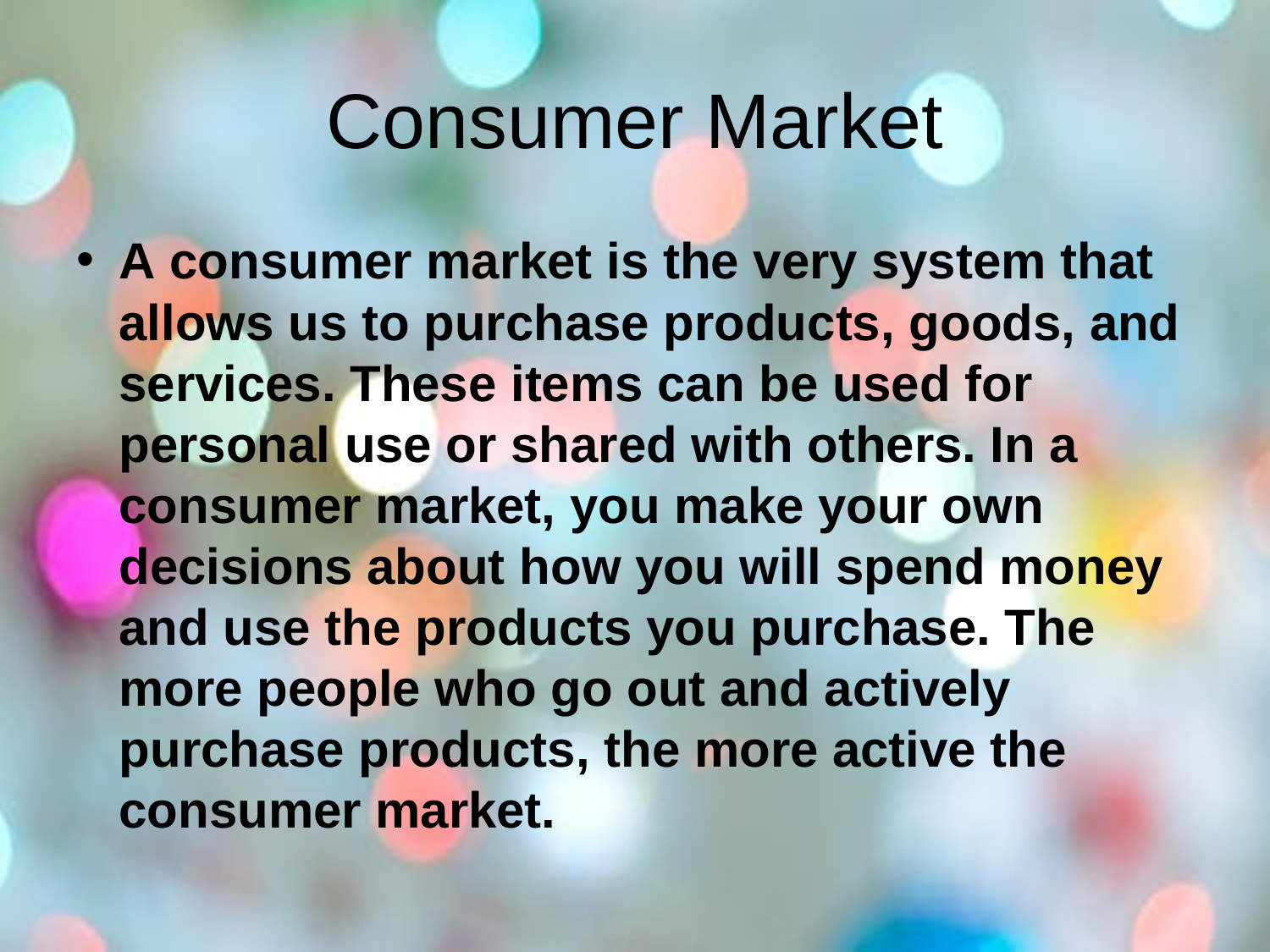

# Consumer Market
A consumer market is the very system that allows us to purchase products, goods, and services. These items can be used for personal use or shared with others. In a consumer market, you make your own decisions about how you will spend money and use the products you purchase. The more people who go out and actively purchase products, the more active the consumer market.